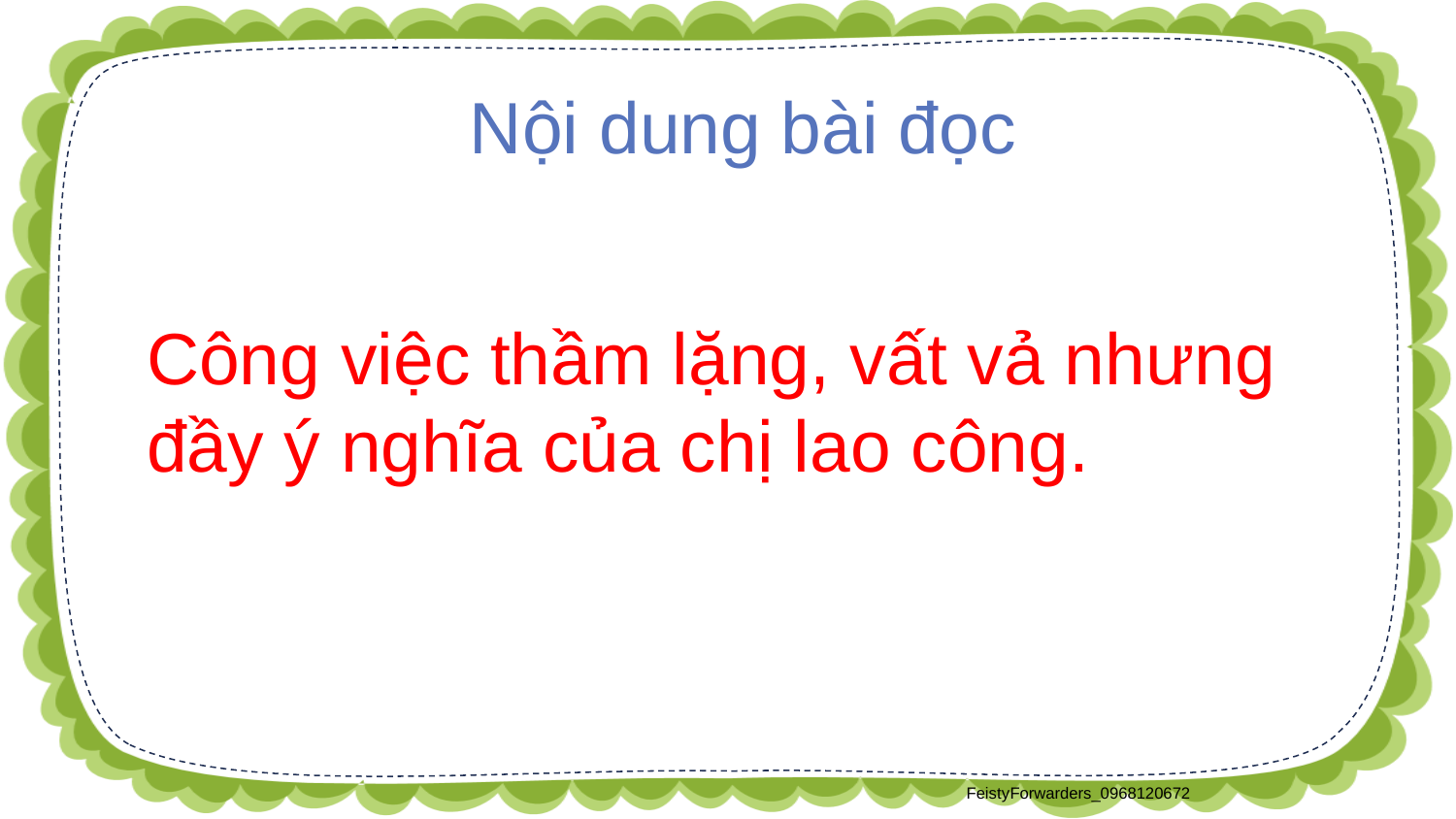

Nội dung bài đọc
Công việc thầm lặng, vất vả nhưng đầy ý nghĩa của chị lao công.